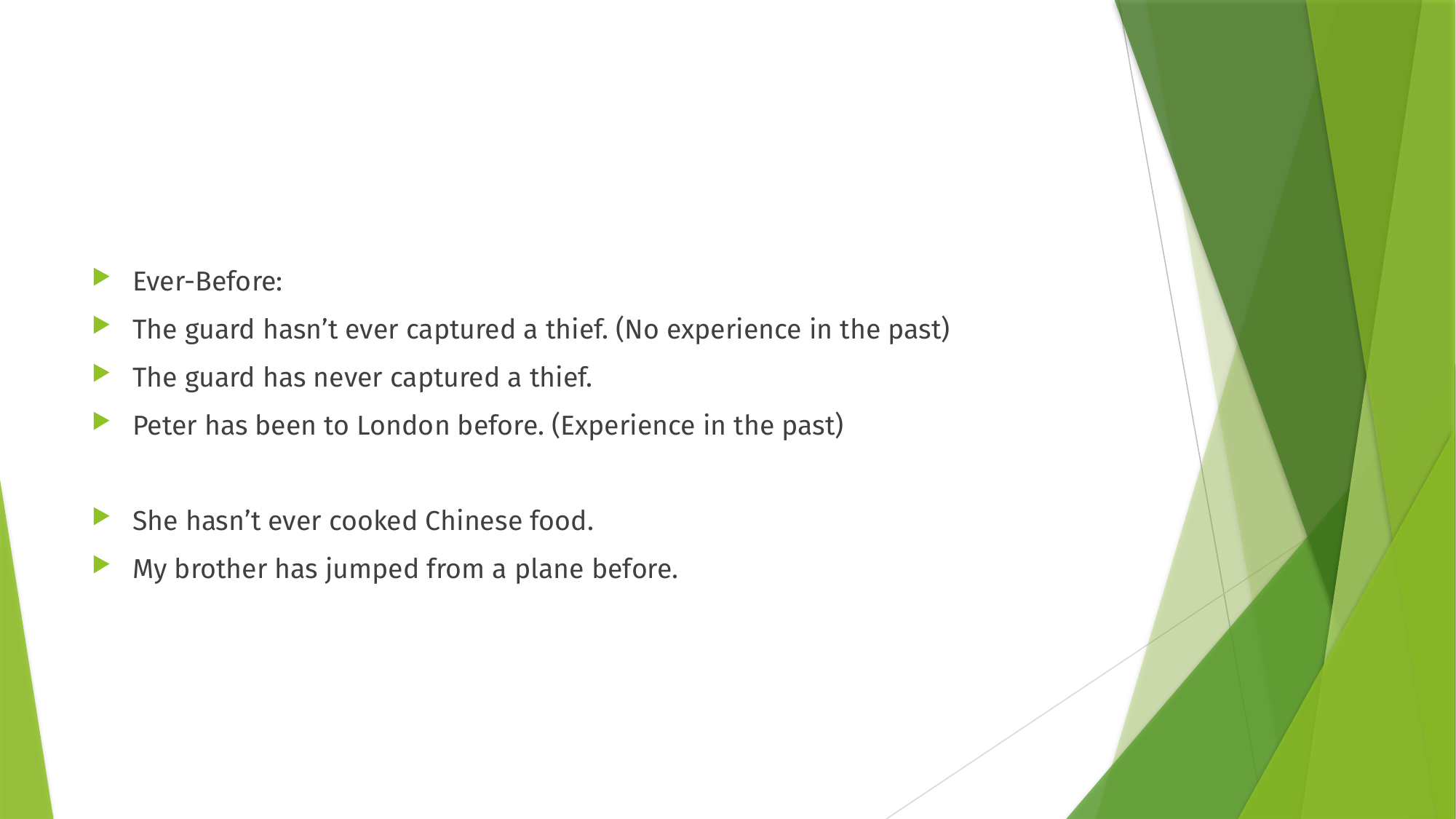

#
Ever-Before:
The guard hasn’t ever captured a thief. (No experience in the past)
The guard has never captured a thief.
Peter has been to London before. (Experience in the past)

She hasn’t ever cooked Chinese food.
My brother has jumped from a plane before.